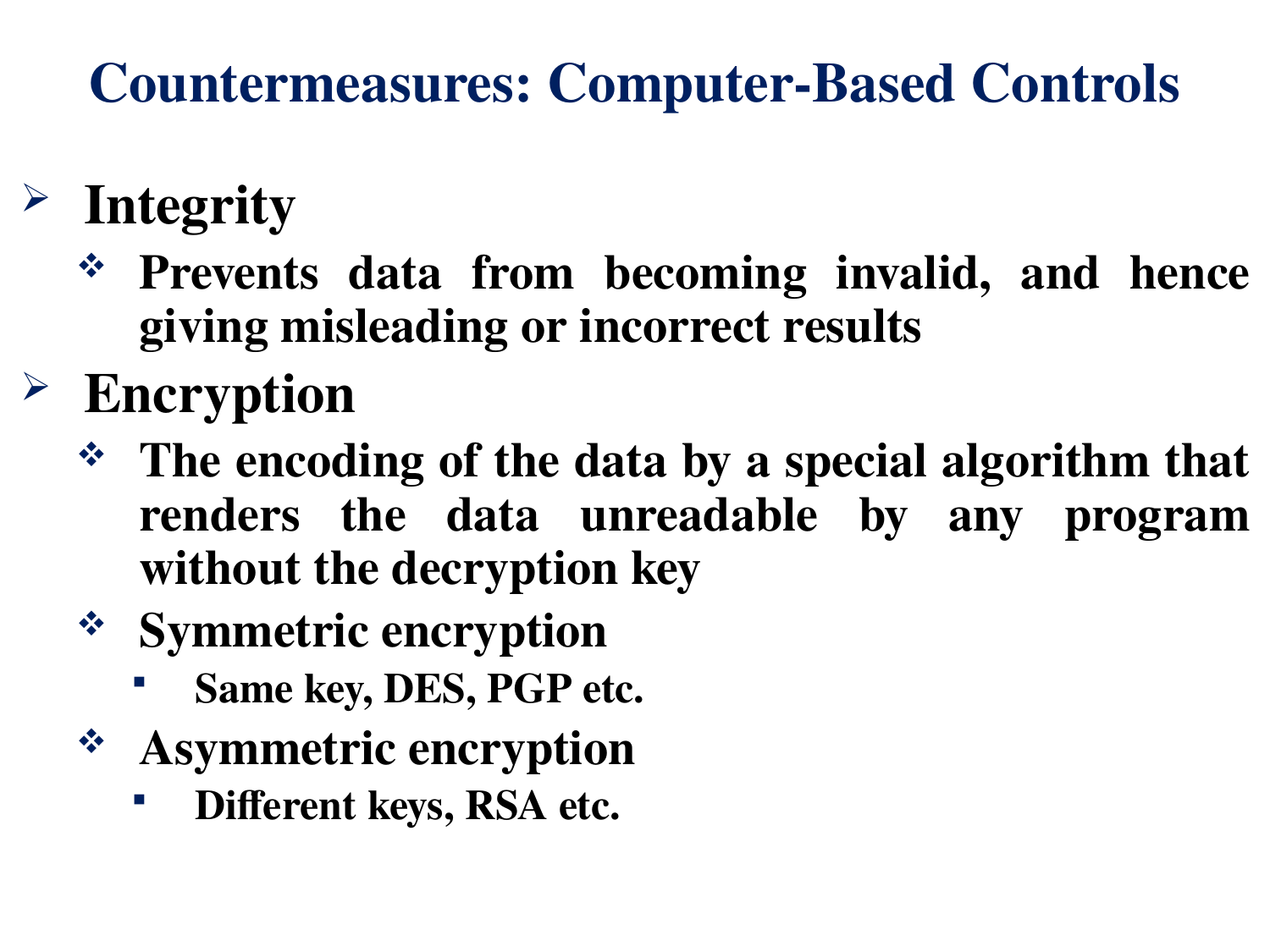

# Countermeasures: Computer-Based Controls
Integrity
Prevents data from becoming invalid, and hence giving misleading or incorrect results
Encryption
The encoding of the data by a special algorithm that renders the data unreadable by any program without the decryption key
Symmetric encryption
Same key, DES, PGP etc.
Asymmetric encryption
Different keys, RSA etc.